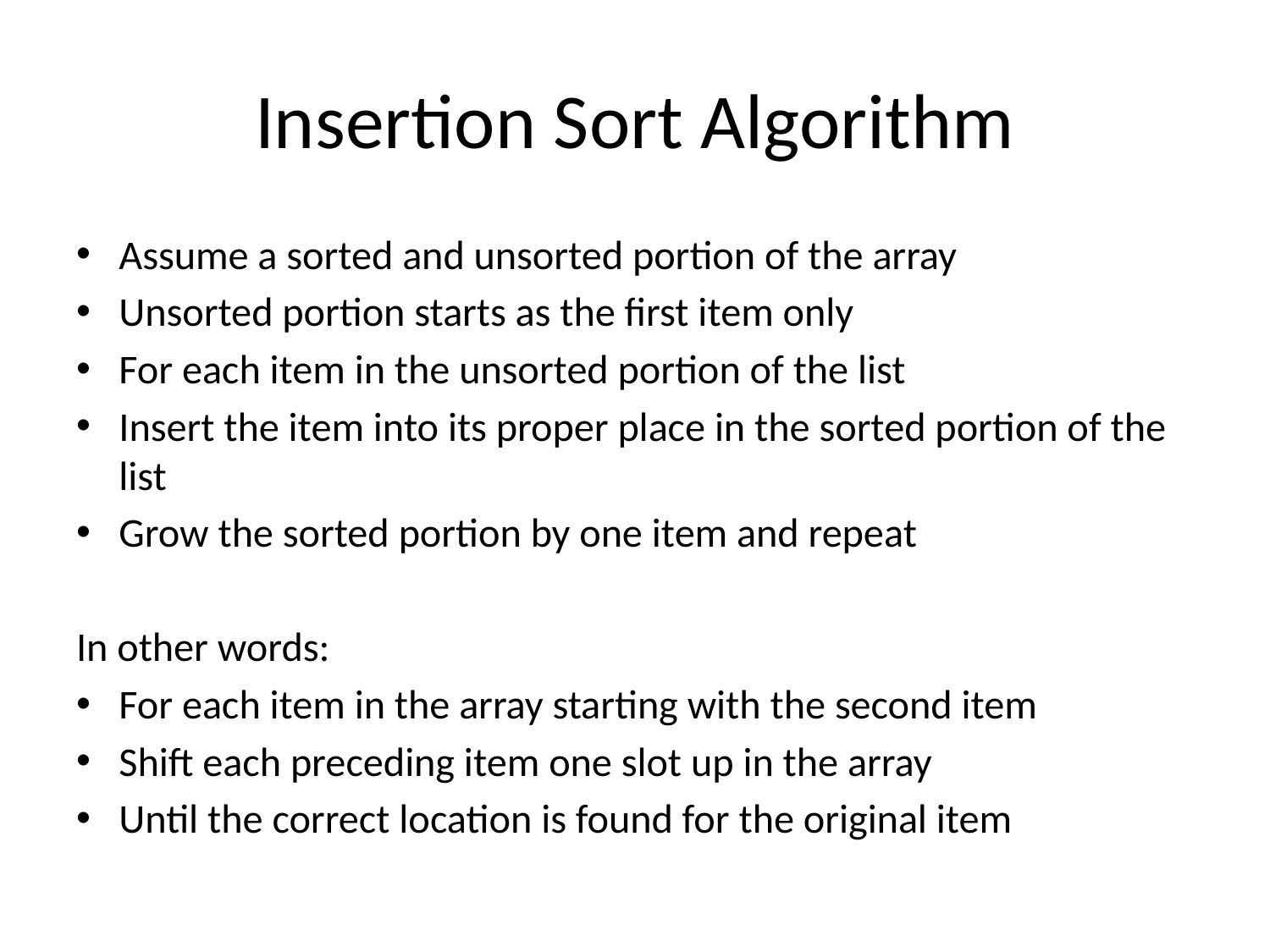

# Insertion Sort Algorithm
Assume a sorted and unsorted portion of the array
Unsorted portion starts as the first item only
For each item in the unsorted portion of the list
Insert the item into its proper place in the sorted portion of the list
Grow the sorted portion by one item and repeat

In other words:
For each item in the array starting with the second item
Shift each preceding item one slot up in the array
Until the correct location is found for the original item